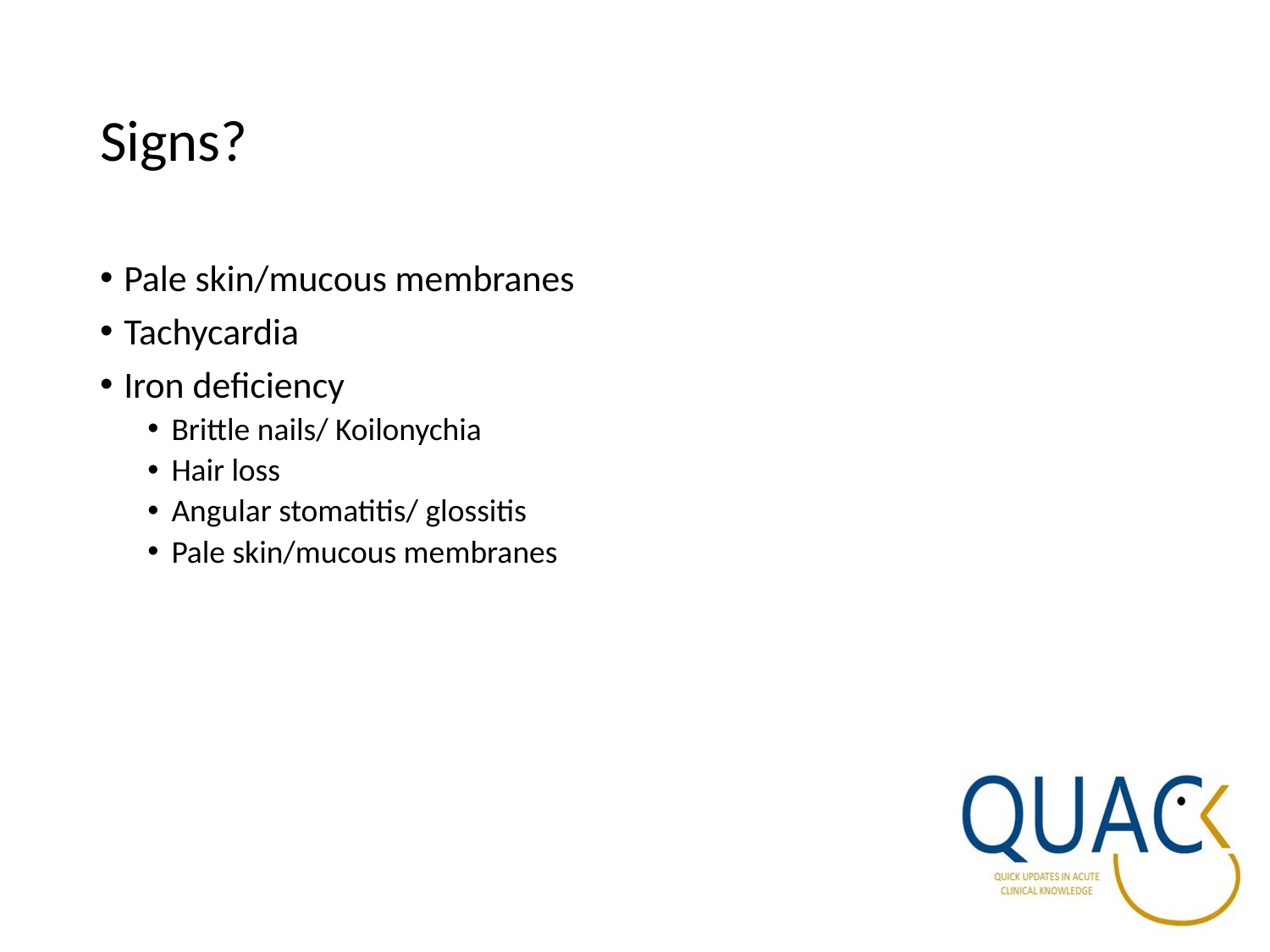

# Signs?
Pale skin/mucous membranes
Tachycardia
Iron deficiency
Brittle nails/ Koilonychia
Hair loss
Angular stomatitis/ glossitis
Pale skin/mucous membranes